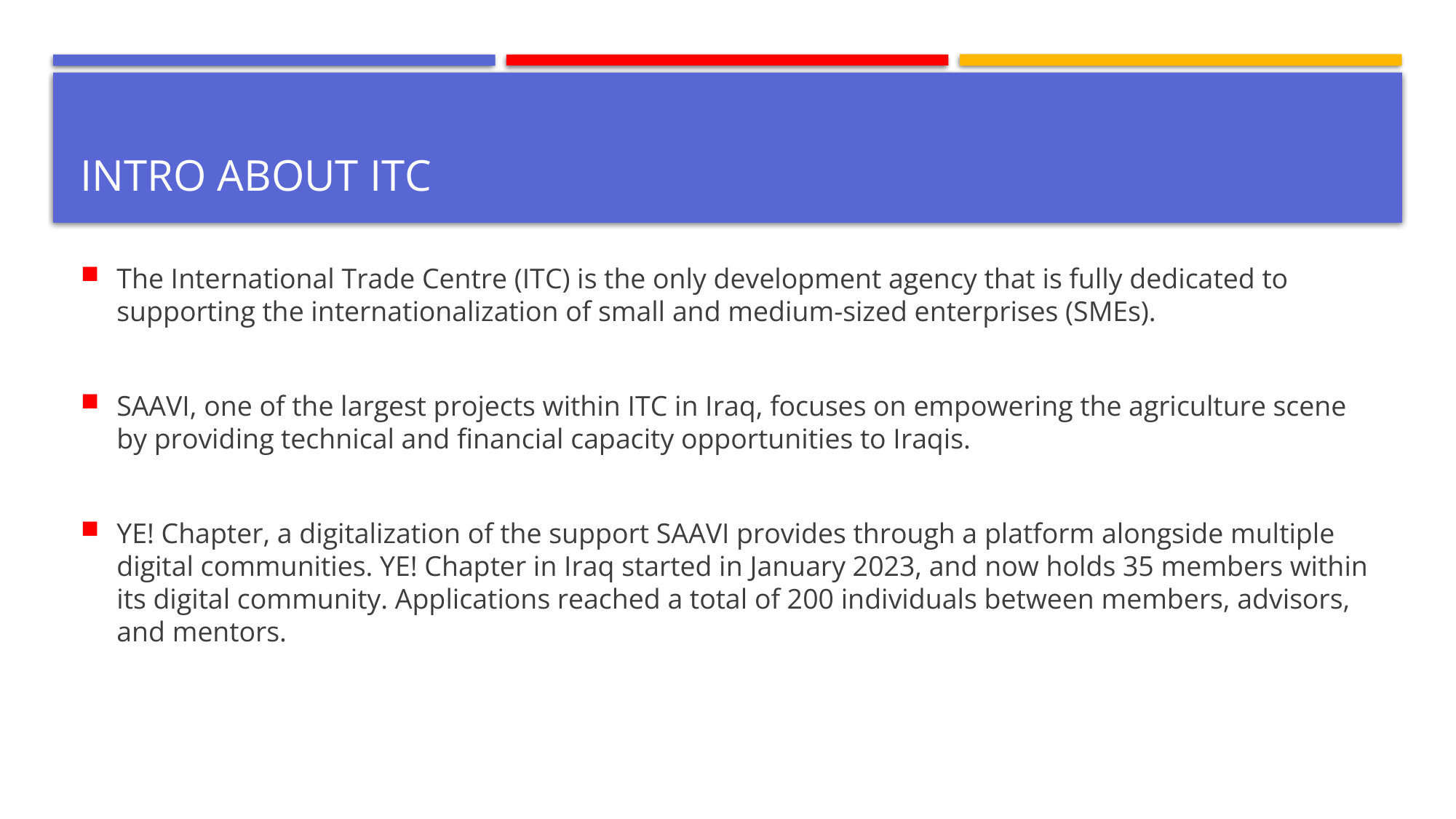

# Intro about ITC
The International Trade Centre (ITC) is the only development agency that is fully dedicated to supporting the internationalization of small and medium-sized enterprises (SMEs).

SAAVI, one of the largest projects within ITC in Iraq, focuses on empowering the agriculture scene by providing technical and financial capacity opportunities to Iraqis.

YE! Chapter, a digitalization of the support SAAVI provides through a platform alongside multiple digital communities. YE! Chapter in Iraq started in January 2023, and now holds 35 members within its digital community. Applications reached a total of 200 individuals between members, advisors, and mentors.